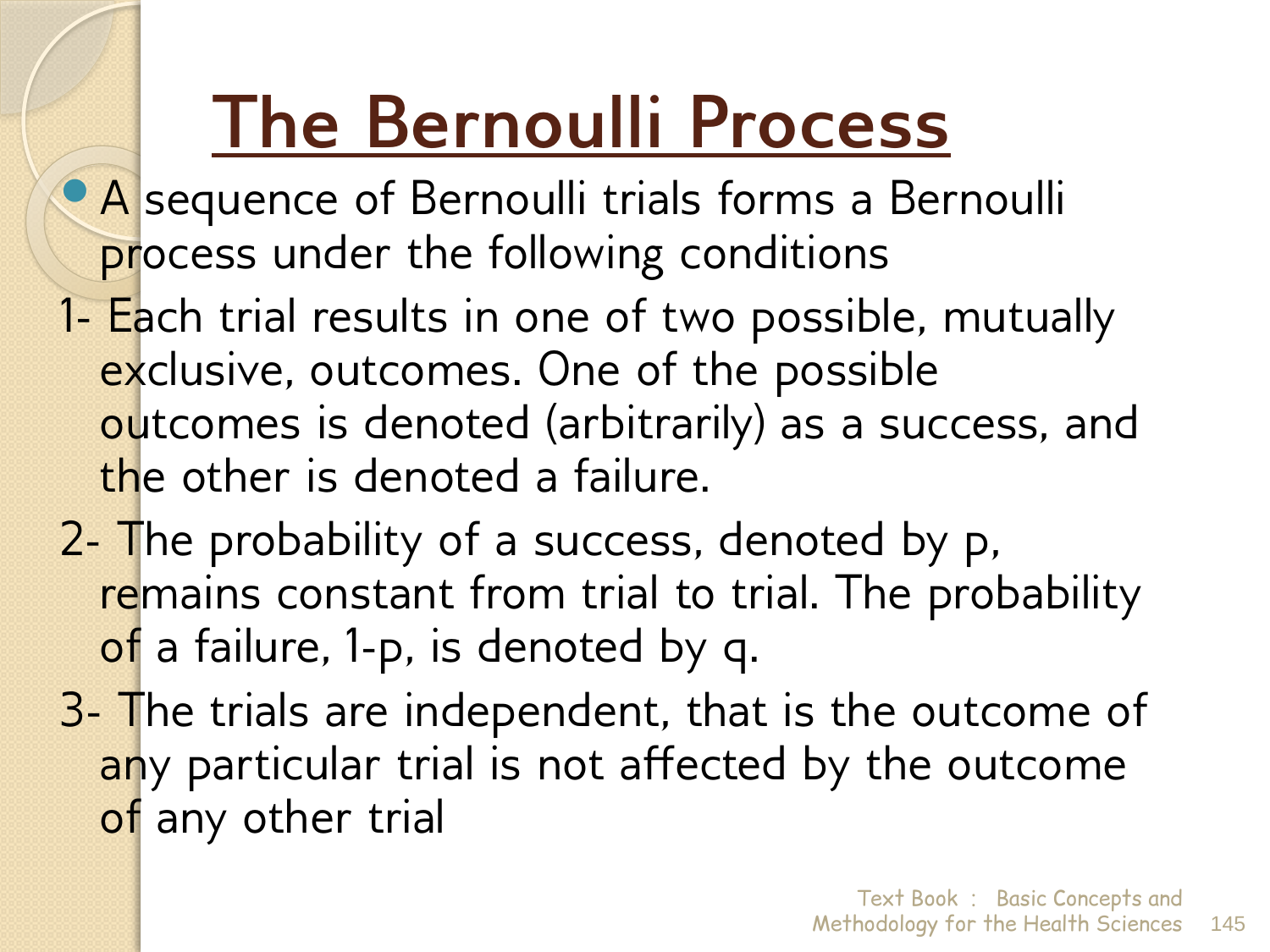

# The Bernoulli Process
A sequence of Bernoulli trials forms a Bernoulli process under the following conditions
1- Each trial results in one of two possible, mutually exclusive, outcomes. One of the possible outcomes is denoted (arbitrarily) as a success, and the other is denoted a failure.
2- The probability of a success, denoted by p, remains constant from trial to trial. The probability of a failure, 1-p, is denoted by q.
3- The trials are independent, that is the outcome of any particular trial is not affected by the outcome of any other trial
Text Book  :   Basic Concepts and Methodology for the Health Sciences
145